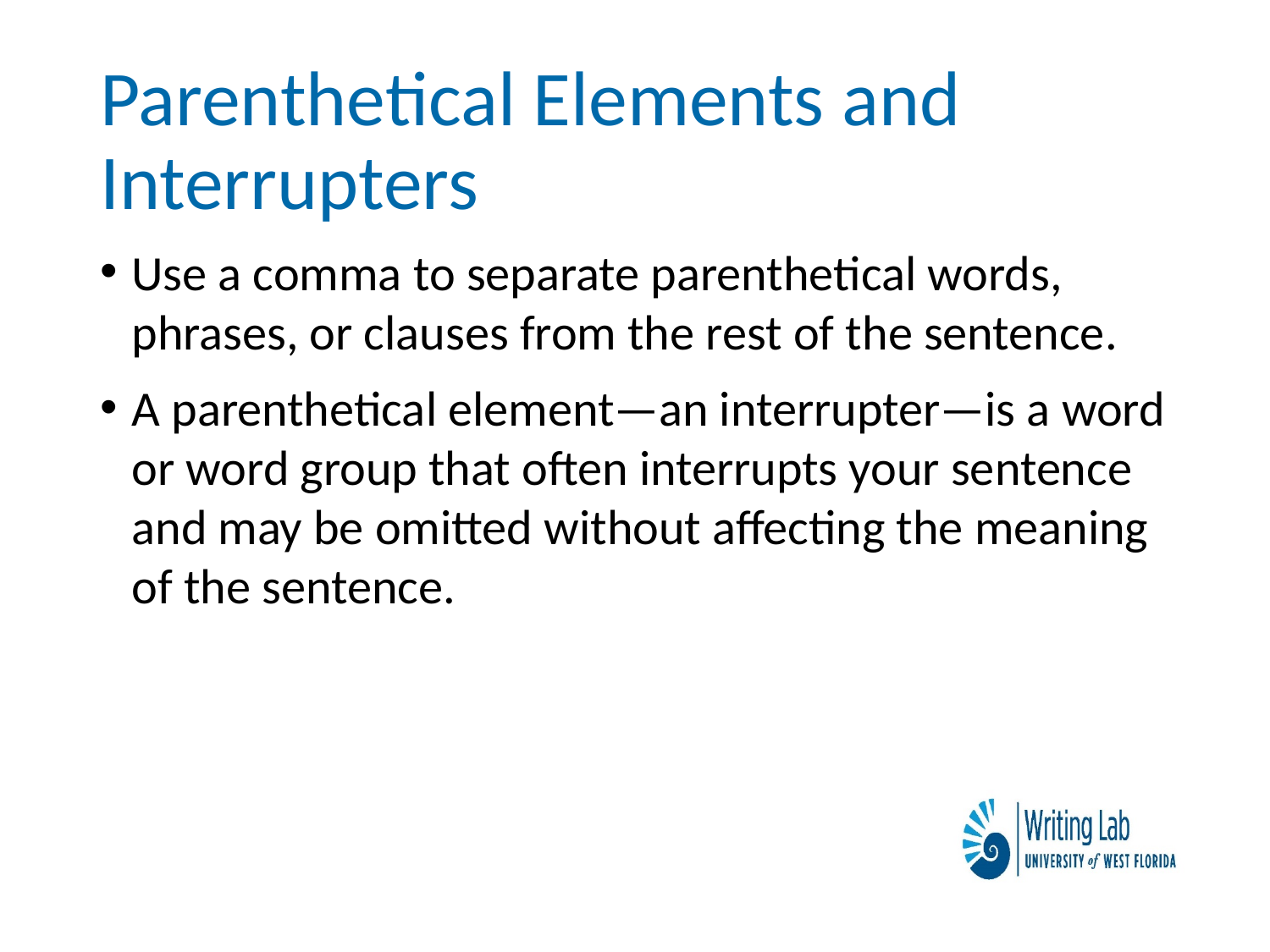

# Parenthetical Elements and Interrupters
Use a comma to separate parenthetical words, phrases, or clauses from the rest of the sentence.
A parenthetical element—an interrupter—is a word or word group that often interrupts your sentence and may be omitted without affecting the meaning of the sentence.